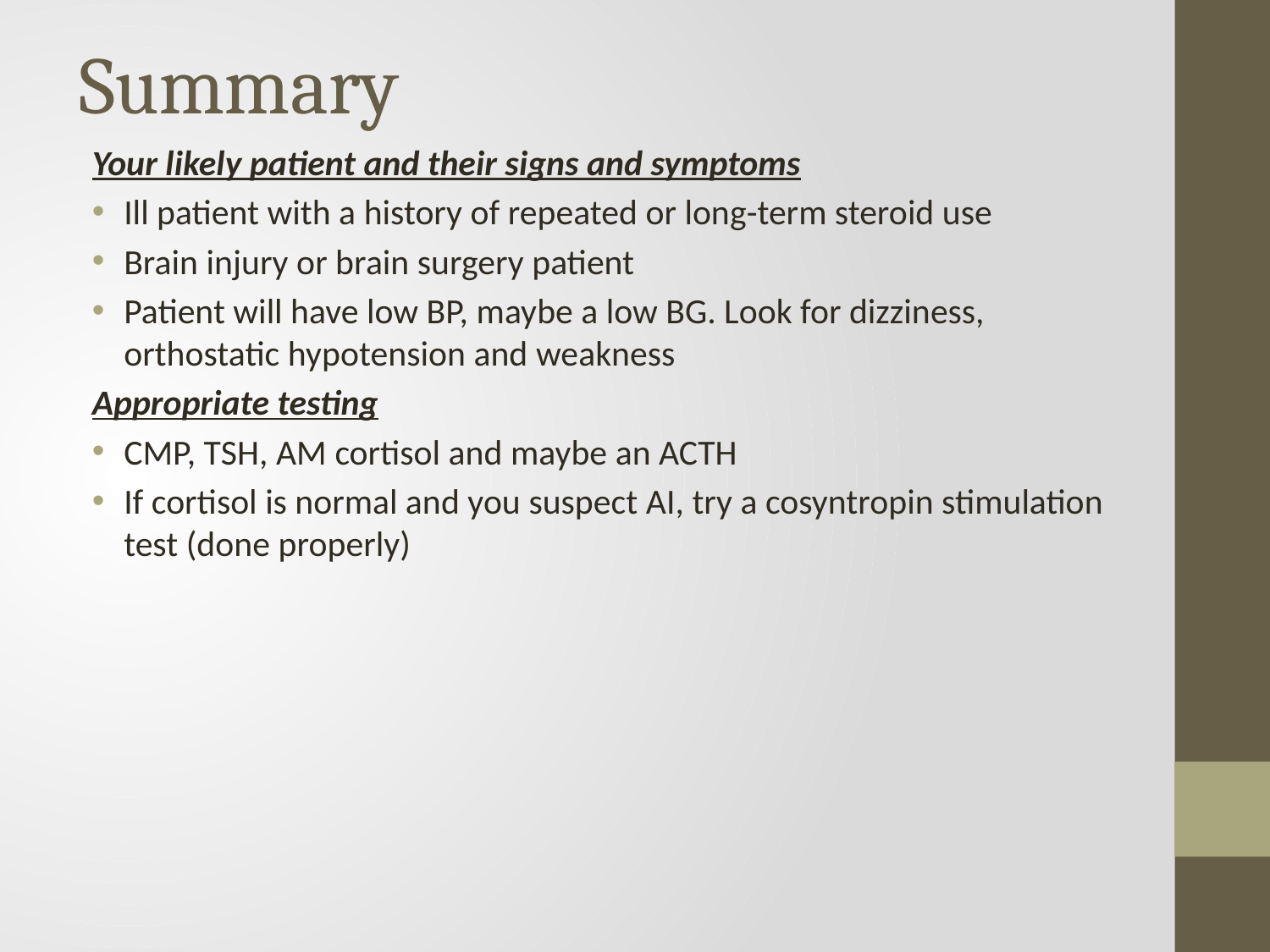

# Summary
Your likely patient and their signs and symptoms
Ill patient with a history of repeated or long-term steroid use
Brain injury or brain surgery patient
Patient will have low BP, maybe a low BG. Look for dizziness, orthostatic hypotension and weakness
Appropriate testing
CMP, TSH, AM cortisol and maybe an ACTH
If cortisol is normal and you suspect AI, try a cosyntropin stimulation test (done properly)